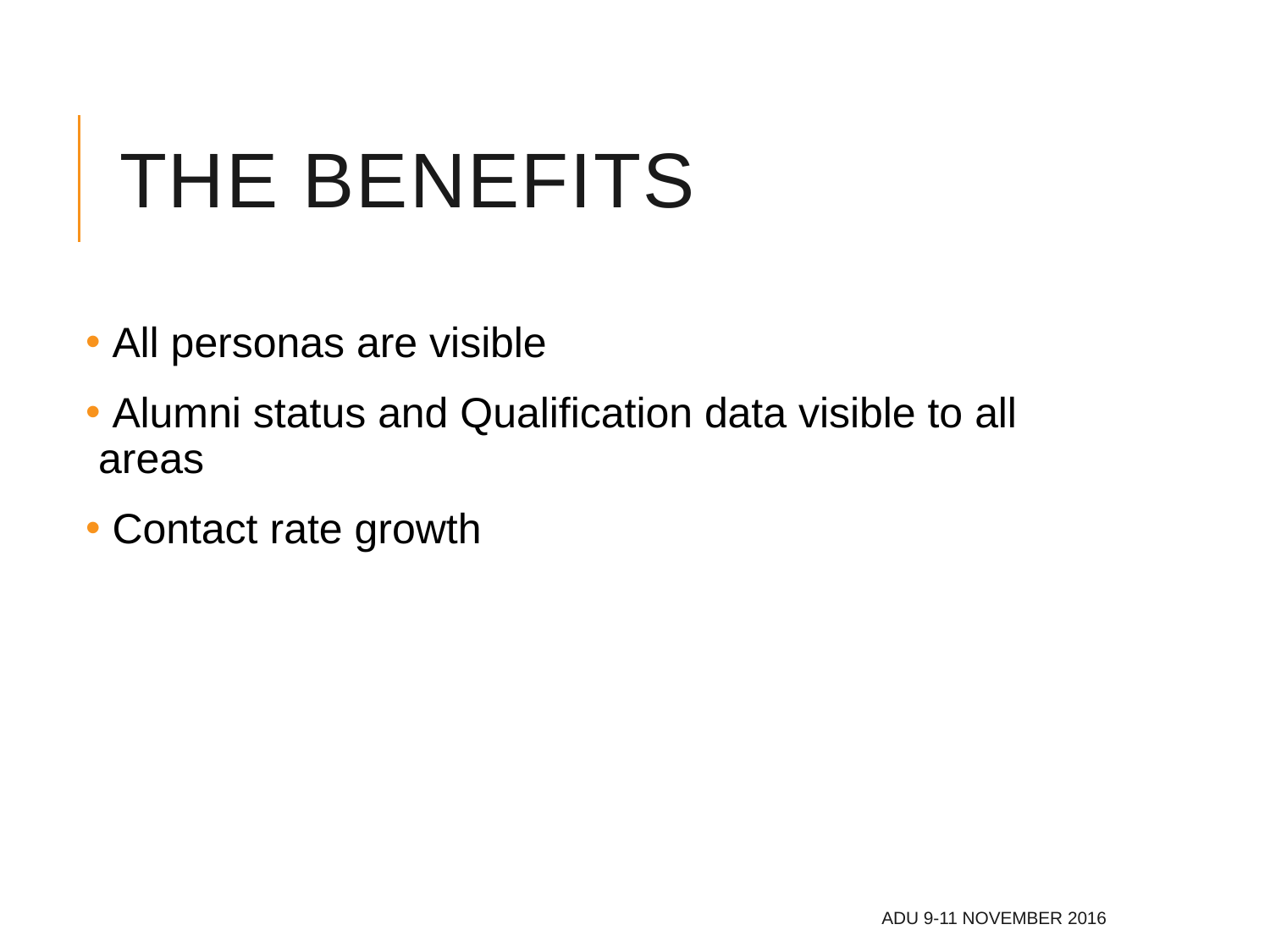

# The benefits
 All personas are visible
 Alumni status and Qualification data visible to all areas
 Contact rate growth

ADU 9-11 November 2016